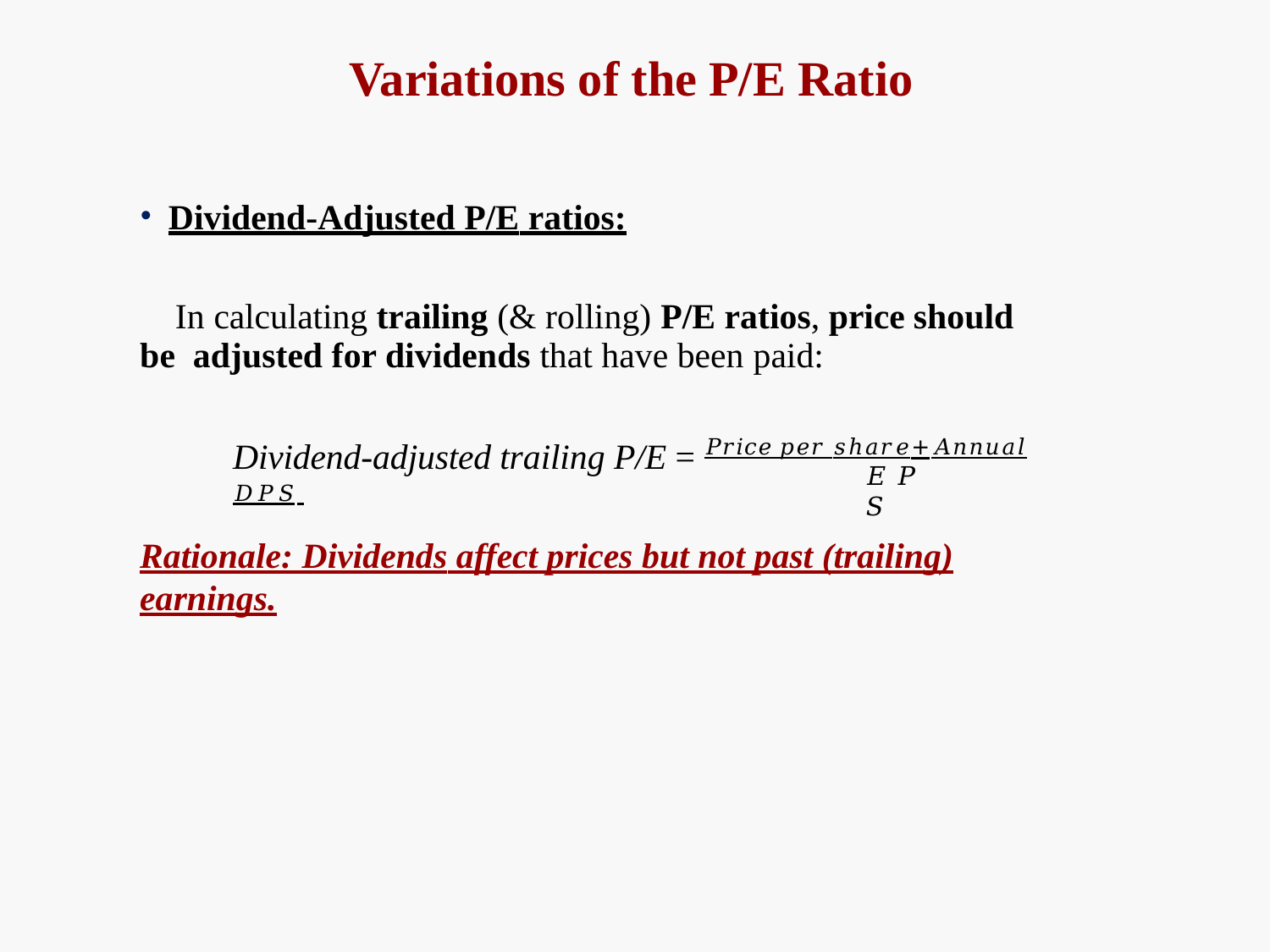

# Variations of the P/E Ratio
Dividend-Adjusted P/E ratios:

In calculating trailing (& rolling) P/E ratios, price should be  adjusted for dividends that have been paid:
Dividend-adjusted trailing P/E = 𝑃𝑟𝑖𝑐𝑒 𝑝𝑒𝑟 𝑠ℎ𝑎𝑟𝑒+𝐴𝑛𝑛𝑢𝑎𝑙 𝐷𝑃𝑆
𝐸 𝑃 𝑆
Rationale: Dividends affect prices but not past (trailing) earnings.